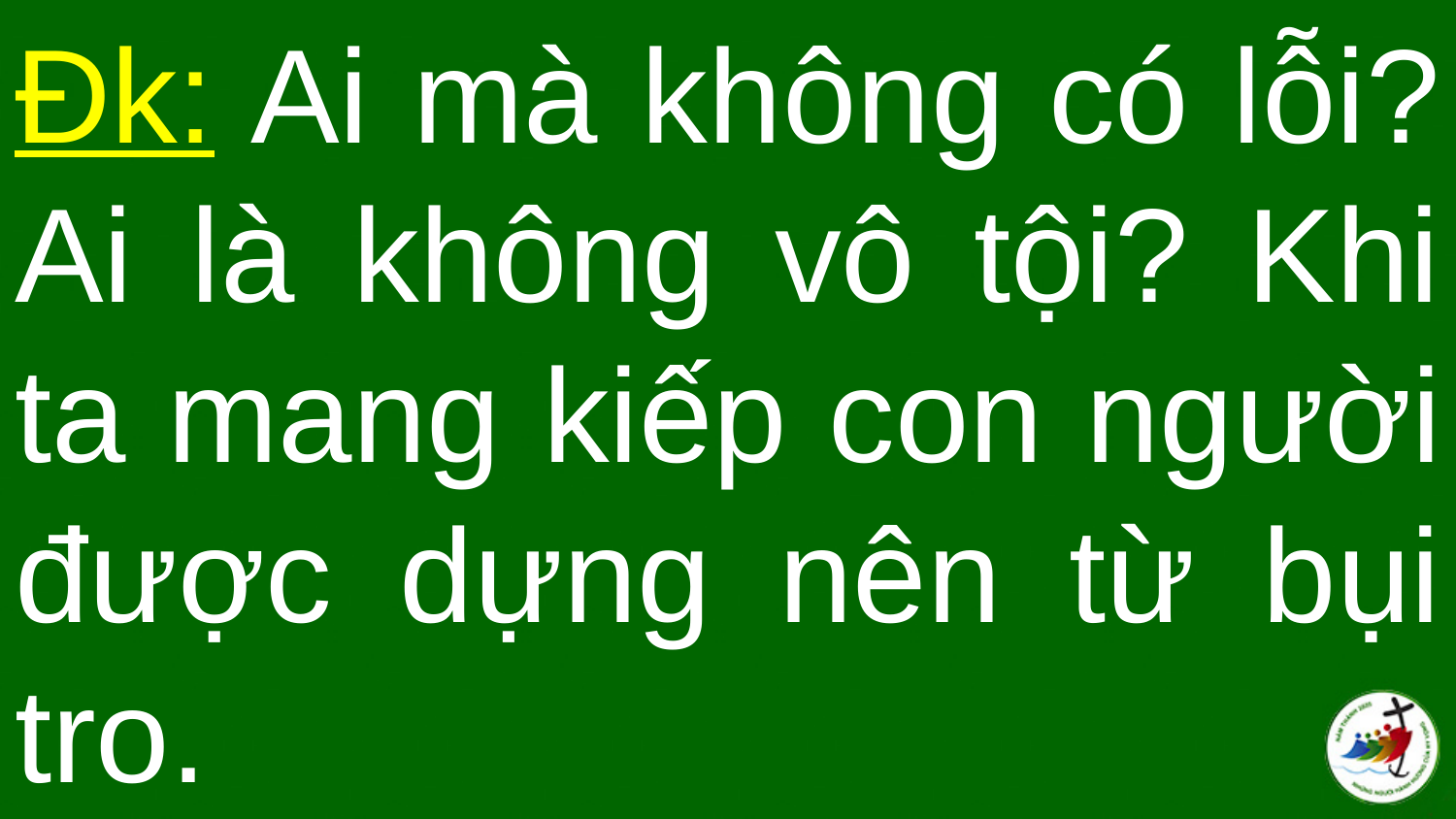

# Đk: Ai mà không có lỗi? Ai là không vô tội? Khi ta mang kiếp con người được dựng nên từ bụi tro.